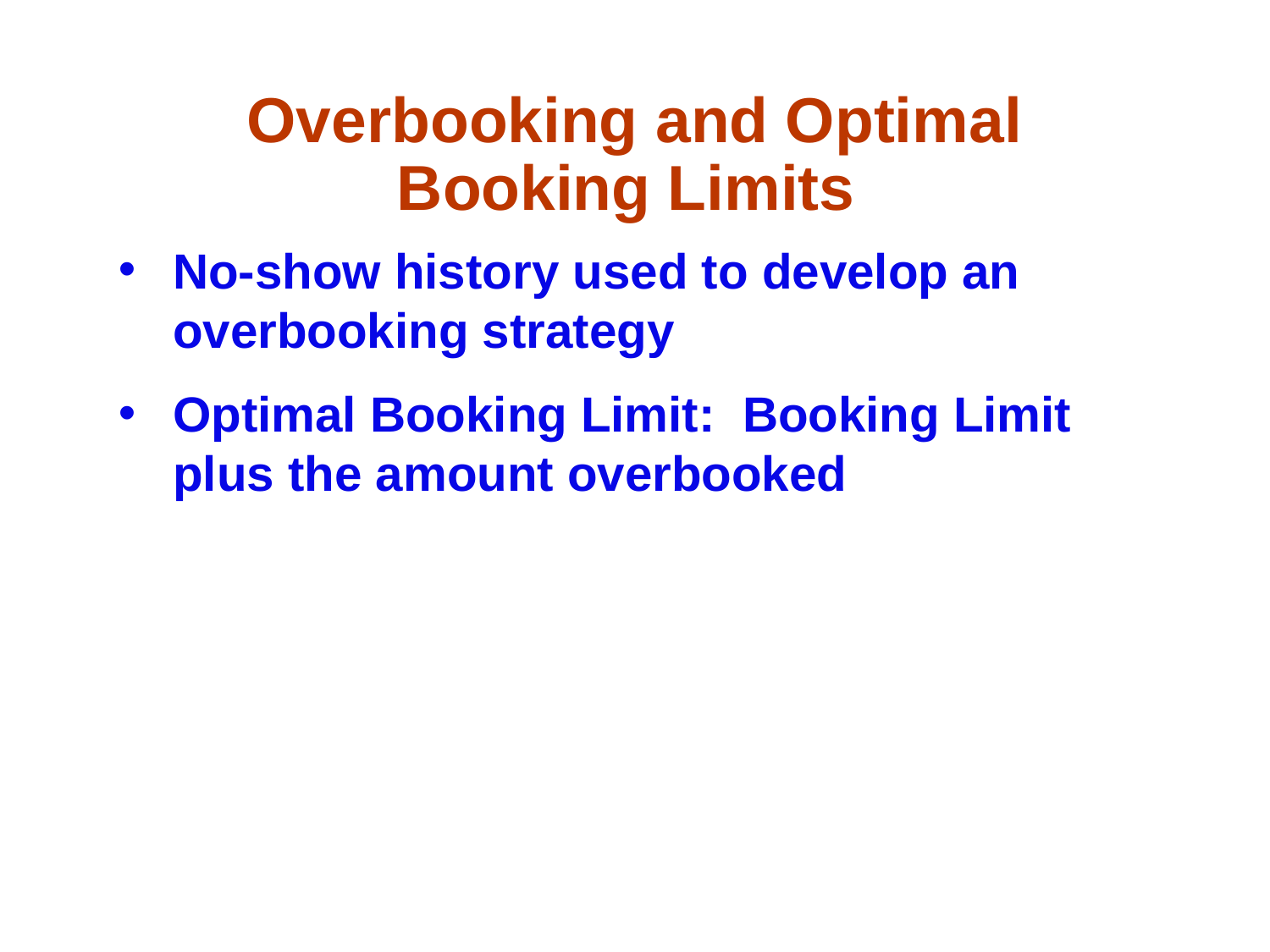

# Overbooking and Optimal Booking Limits
No-show history used to develop an overbooking strategy

Optimal Booking Limit:  Booking Limit plus the amount overbooked

Basics of RM in Airlines